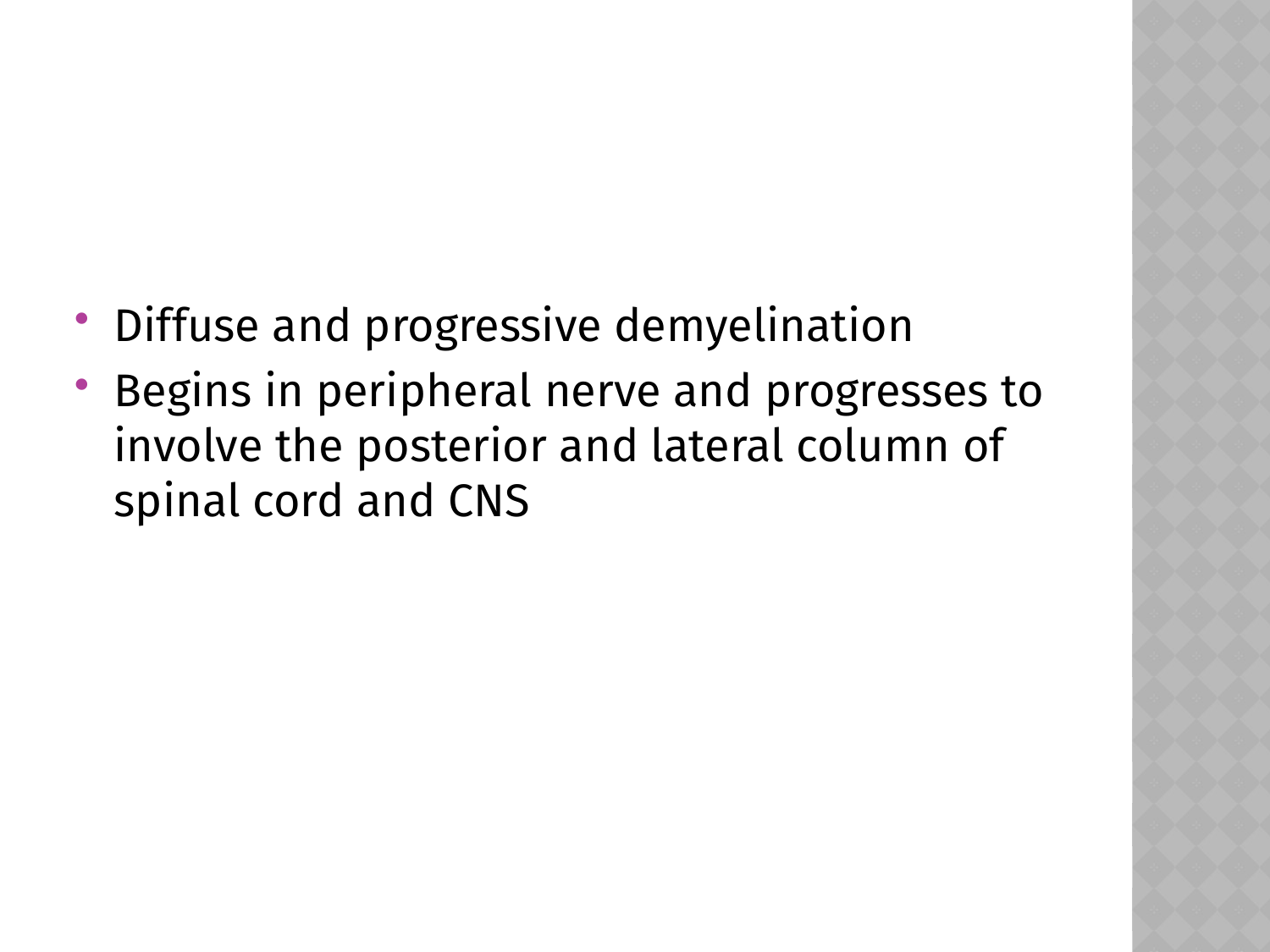

#

Diffuse and progressive demyelination
Begins in peripheral nerve and progresses to involve the posterior and lateral column of spinal cord and CNS